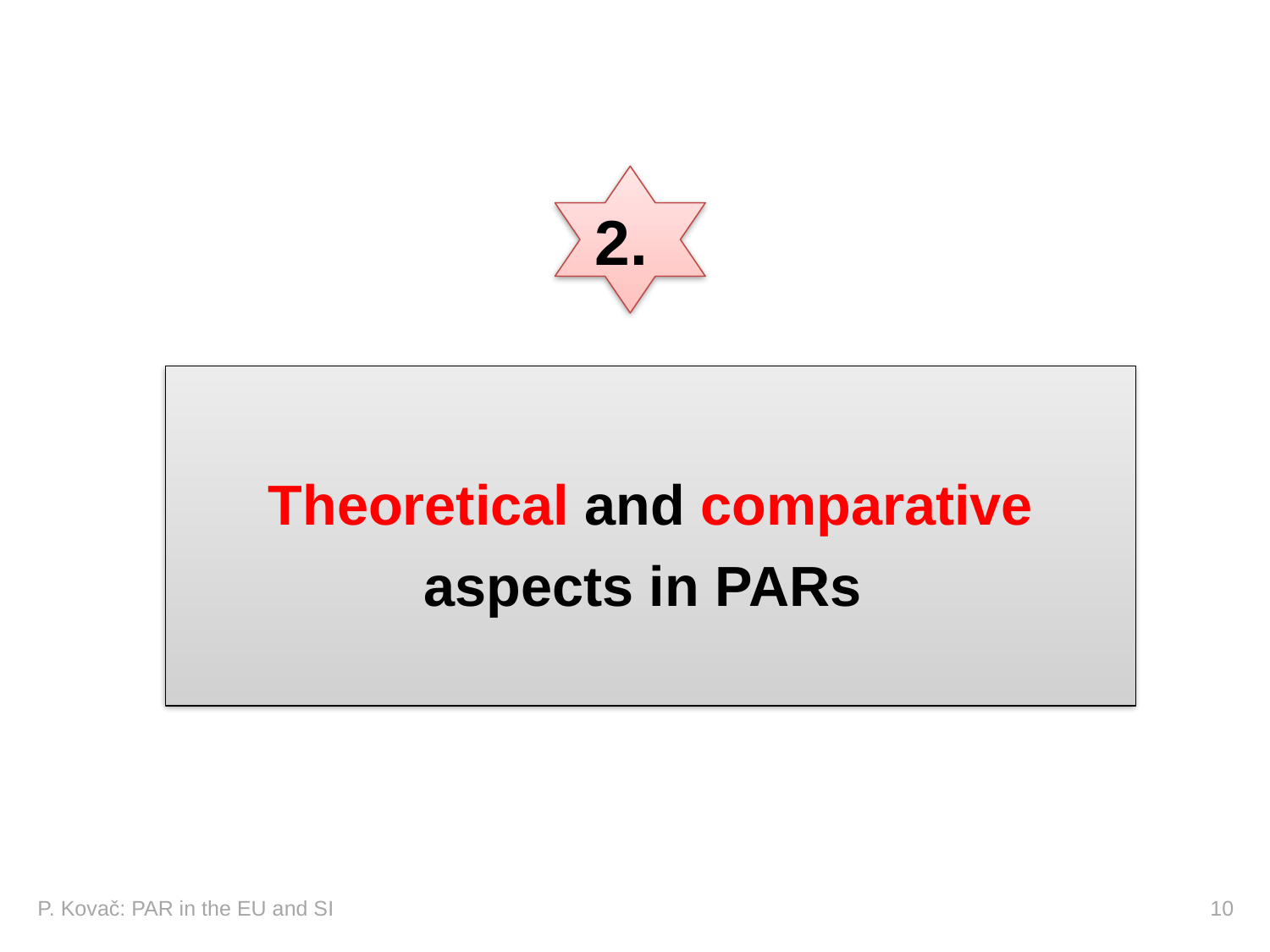

2.

Theoretical and comparative aspects in PARs
P. Kovač: PAR in the EU and SI                                  				  		     10